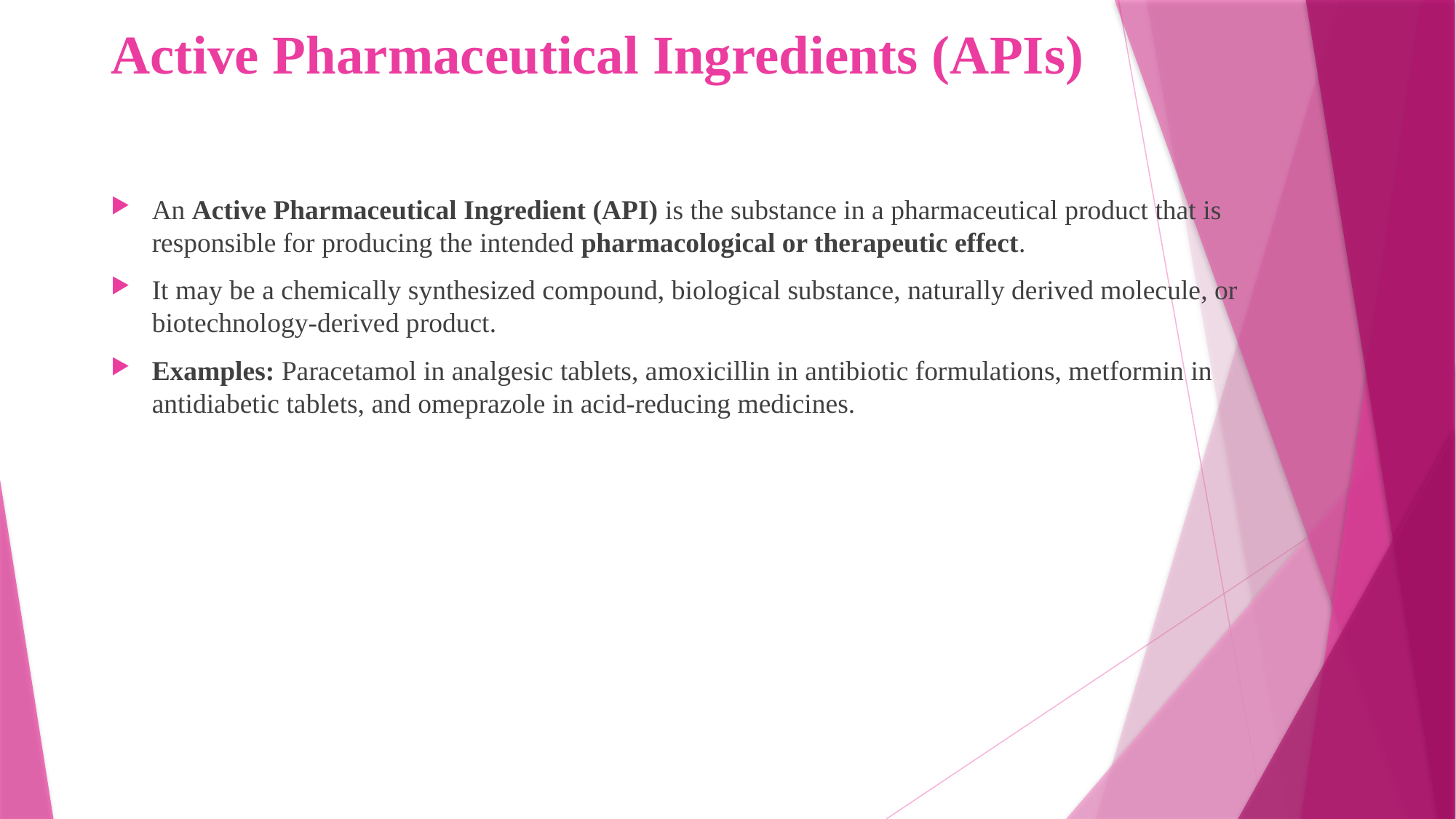

# Active Pharmaceutical Ingredients (APIs)
An Active Pharmaceutical Ingredient (API) is the substance in a pharmaceutical product that is responsible for producing the intended pharmacological or therapeutic effect.
It may be a chemically synthesized compound, biological substance, naturally derived molecule, or biotechnology-derived product.
Examples: Paracetamol in analgesic tablets, amoxicillin in antibiotic formulations, metformin in antidiabetic tablets, and omeprazole in acid-reducing medicines.